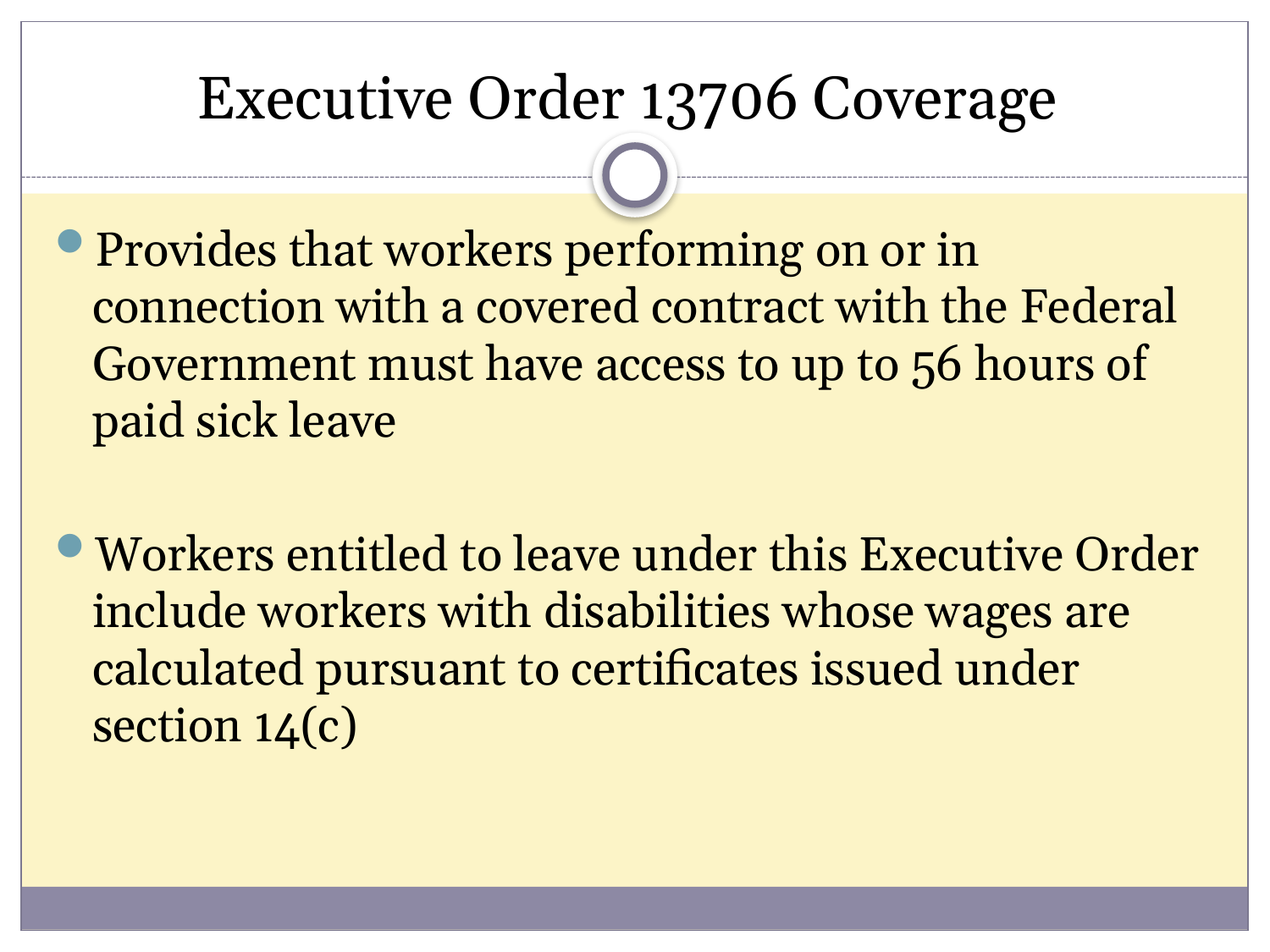

# Executive Order 13706 Coverage
Provides that workers performing on or in connection with a covered contract with the Federal Government must have access to up to 56 hours of paid sick leave

Workers entitled to leave under this Executive Order include workers with disabilities whose wages are calculated pursuant to certificates issued under section 14(c)